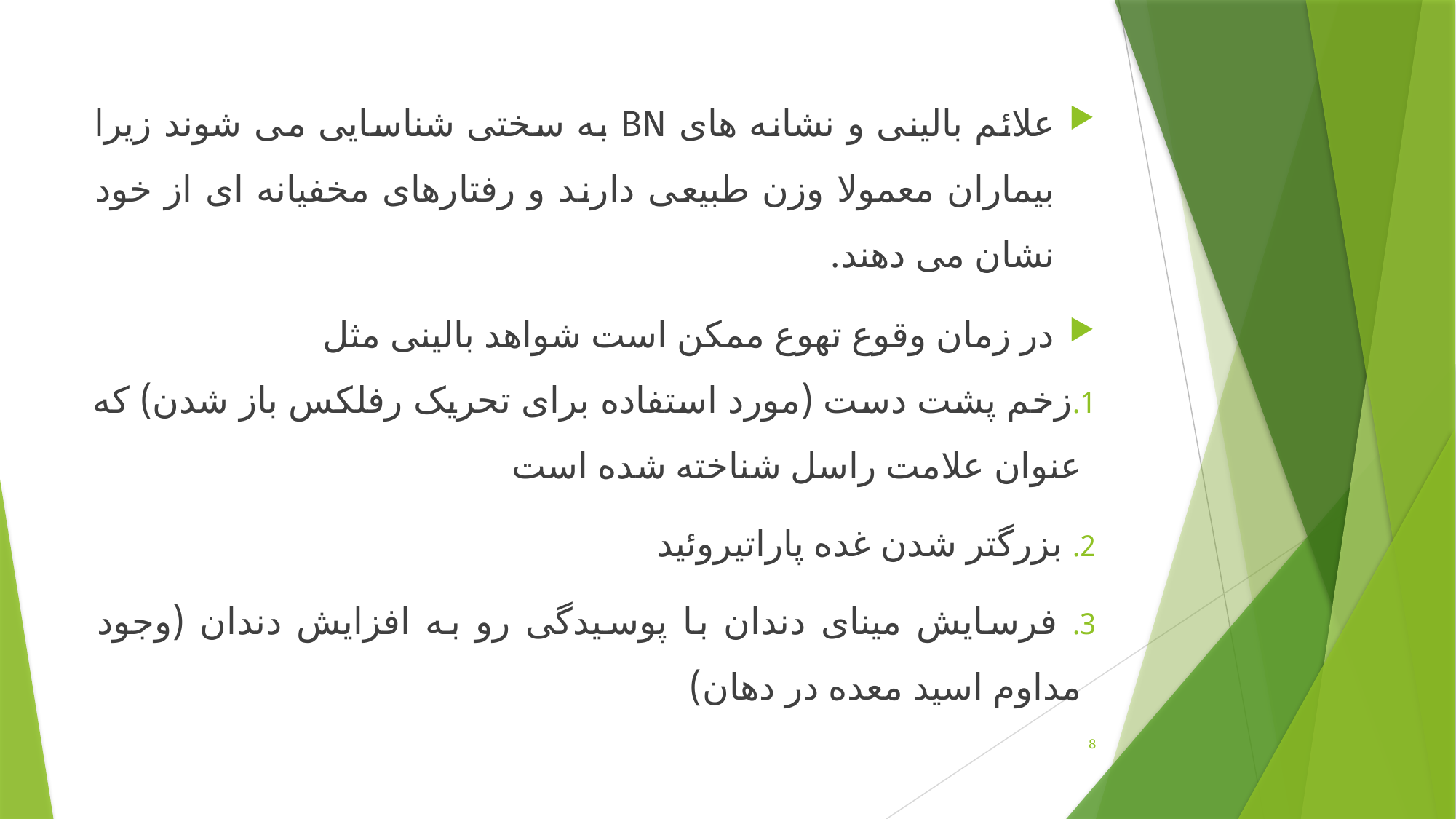

علائم بالینی و نشانه های BN به سختی شناسایی می شوند زیرا بیماران معمولا وزن طبیعی دارند و رفتارهای مخفیانه ای از خود نشان می دهند.
در زمان وقوع تهوع ممکن است شواهد بالینی مثل
زخم پشت دست (مورد استفاده برای تحریک رفلکس باز شدن) که عنوان علامت راسل شناخته شده است
 بزرگتر شدن غده پاراتیروئید
 فرسایش مینای دندان با پوسیدگی رو به افزایش دندان (وجود مداوم اسید معده در دهان)

8